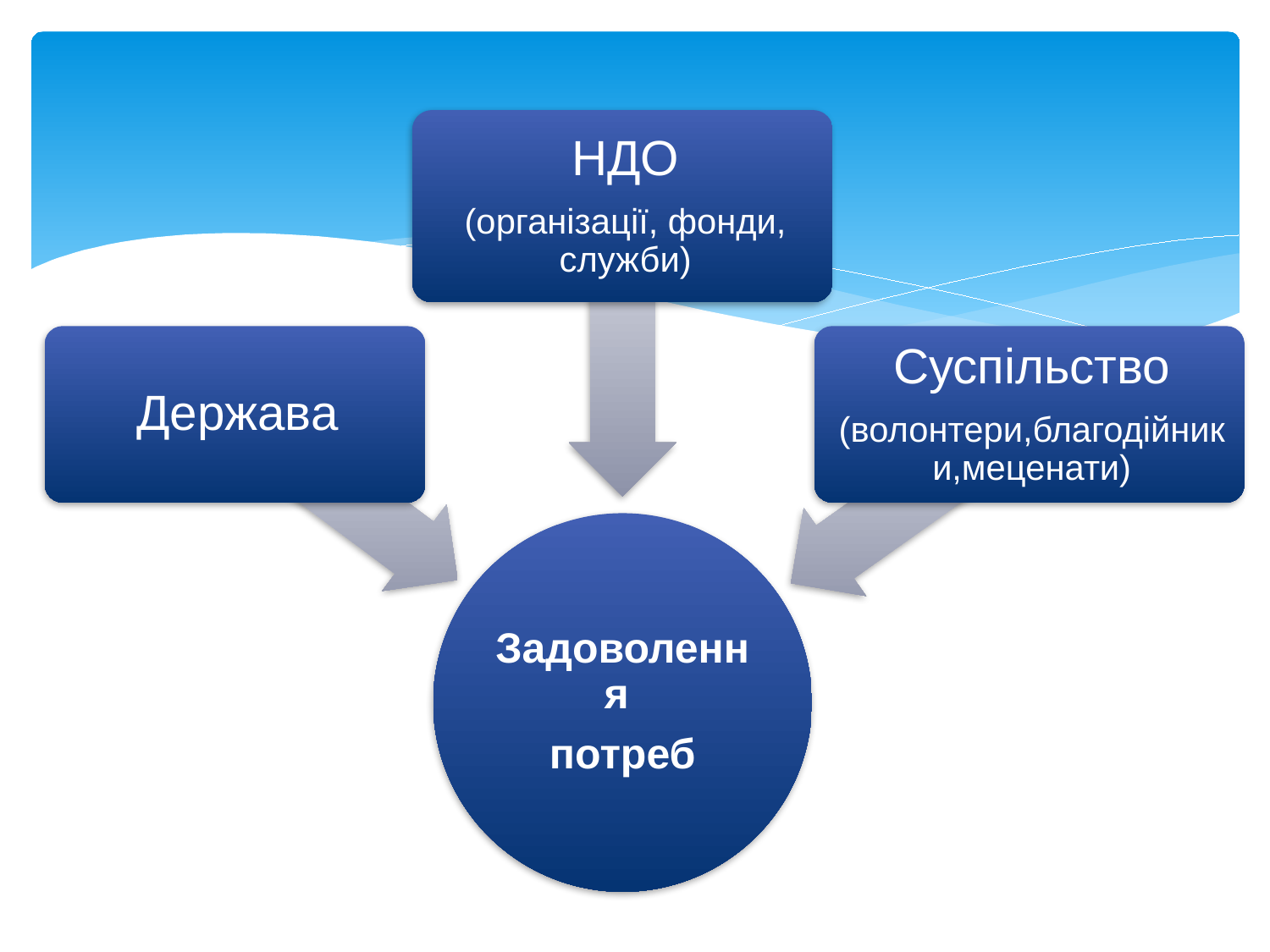

Задоволення
потреб
Держава
НДО
(організації, фонди, служби)
Суспільство
(волонтери,благодійники,меценати)